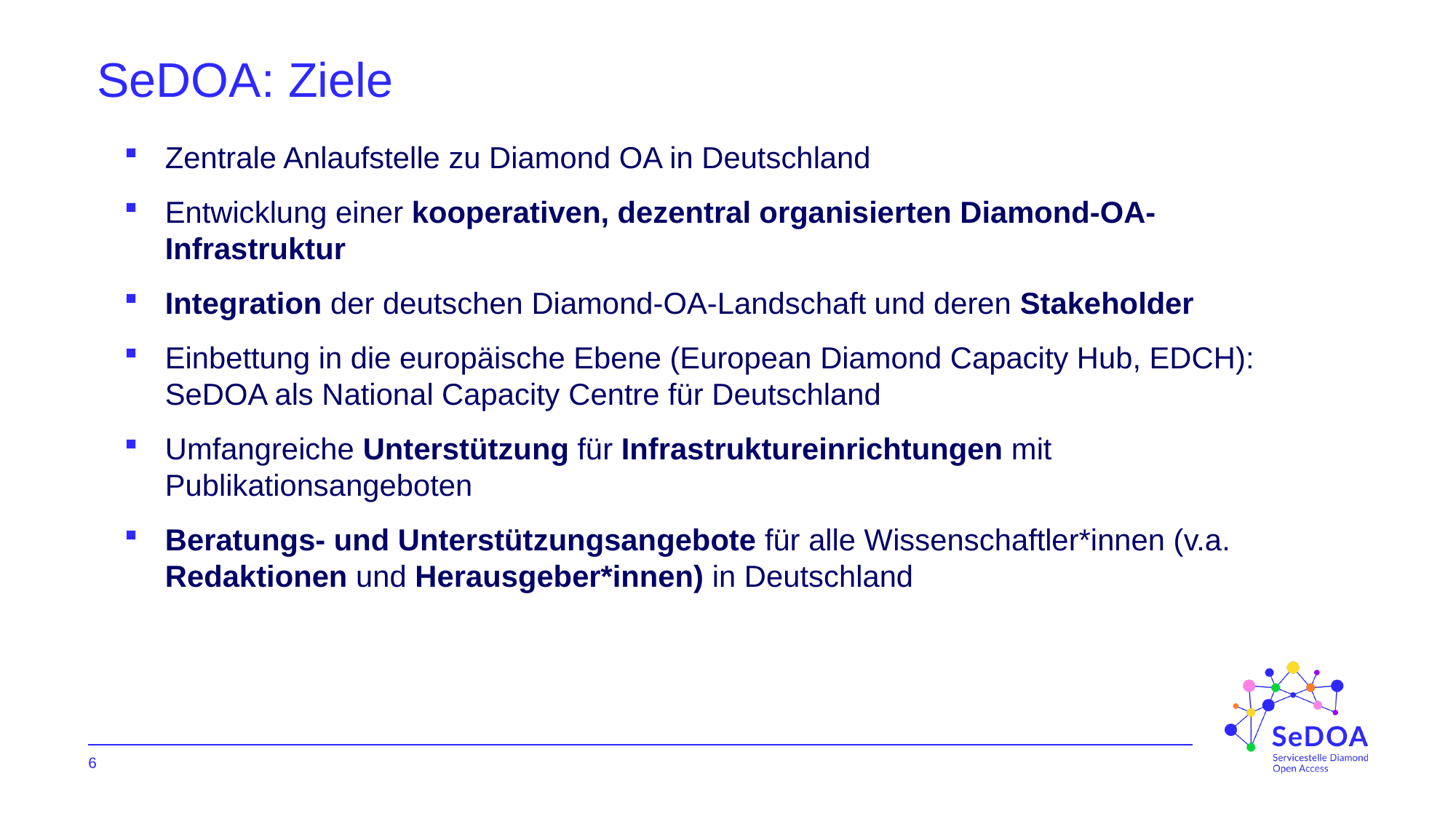

# SeDOA: Ziele
Zentrale Anlaufstelle zu Diamond OA in Deutschland
Entwicklung einer kooperativen, dezentral organisierten Diamond-OA-Infrastruktur
Integration der deutschen Diamond-OA-Landschaft und deren Stakeholder
Einbettung in die europäische Ebene (European Diamond Capacity Hub, EDCH): SeDOA als National Capacity Centre für Deutschland
Umfangreiche Unterstützung für Infrastruktureinrichtungen mit Publikationsangeboten
Beratungs- und Unterstützungsangebote für alle Wissenschaftler*innen (v.a. Redaktionen und Herausgeber*innen) in Deutschland
6